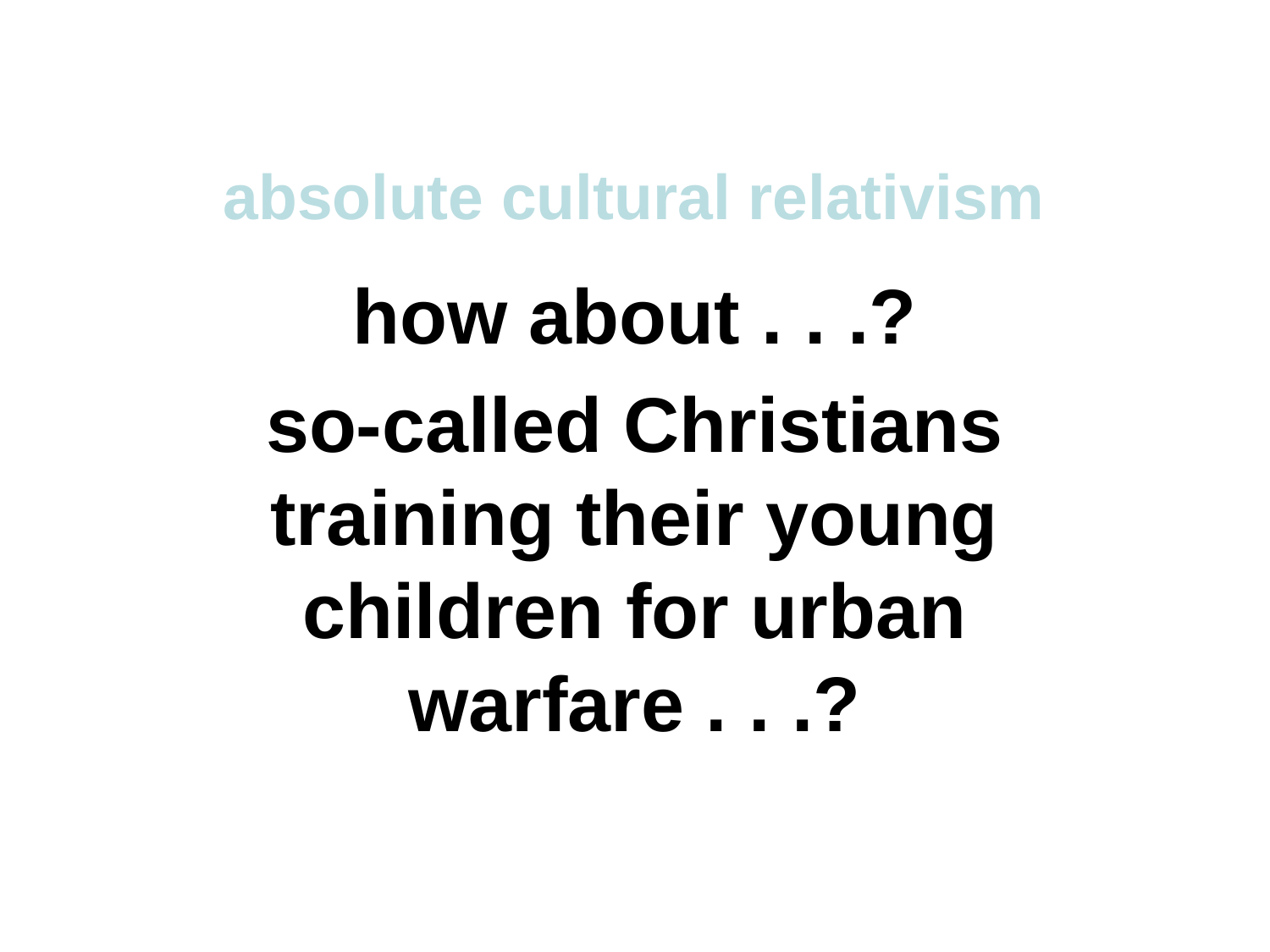

absolute cultural relativism
how about . . .?
so-called Christians training their young children for urban warfare . . .?